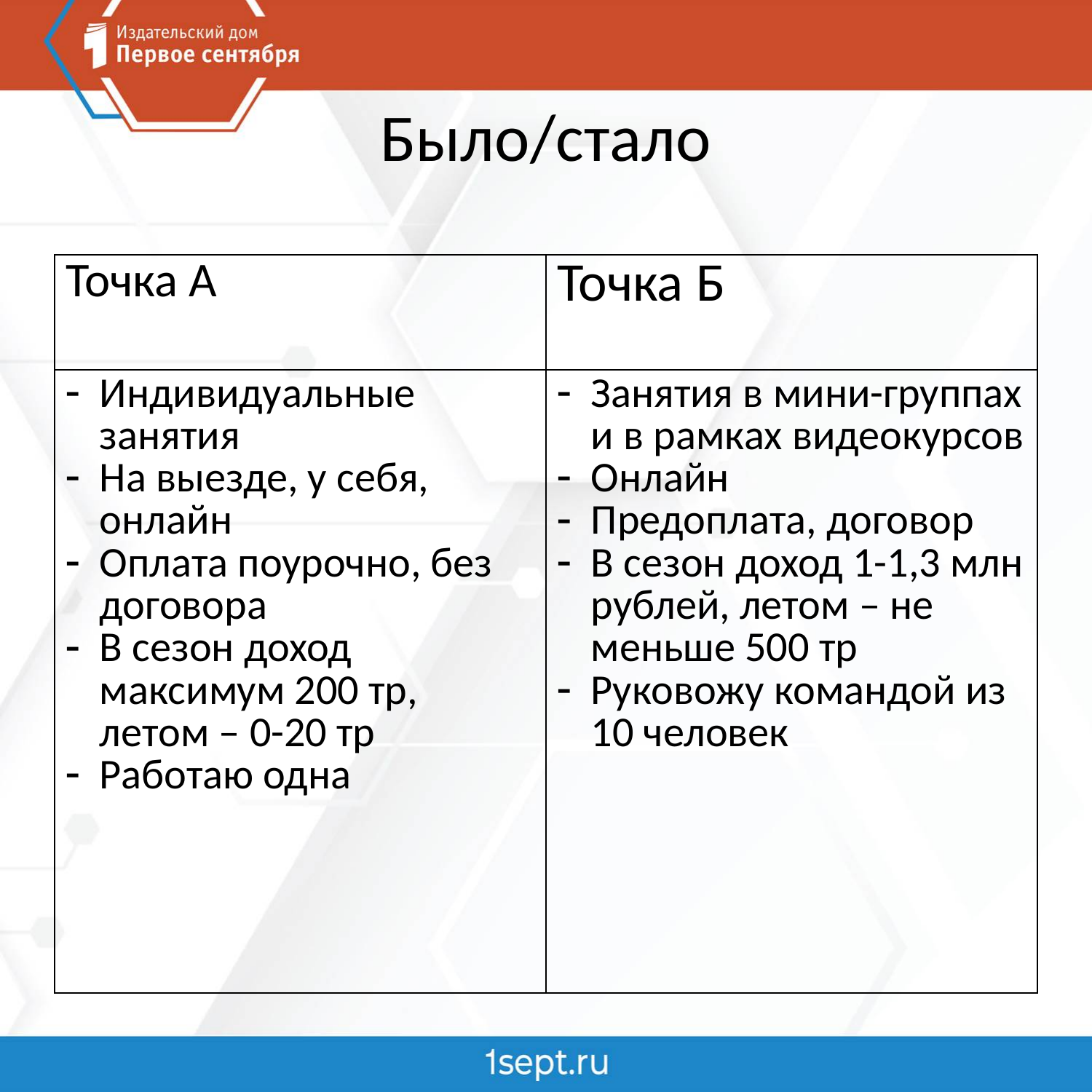

# Было/стало
| Точка А | Точка Б |
| --- | --- |
| Индивидуальные занятия На выезде, у себя, онлайн Оплата поурочно, без договора В сезон доход максимум 200 тр, летом – 0-20 тр Работаю одна | Занятия в мини-группах и в рамках видеокурсов Онлайн Предоплата, договор В сезон доход 1-1,3 млн рублей, летом – не меньше 500 тр Руковожу командой из 10 человек |